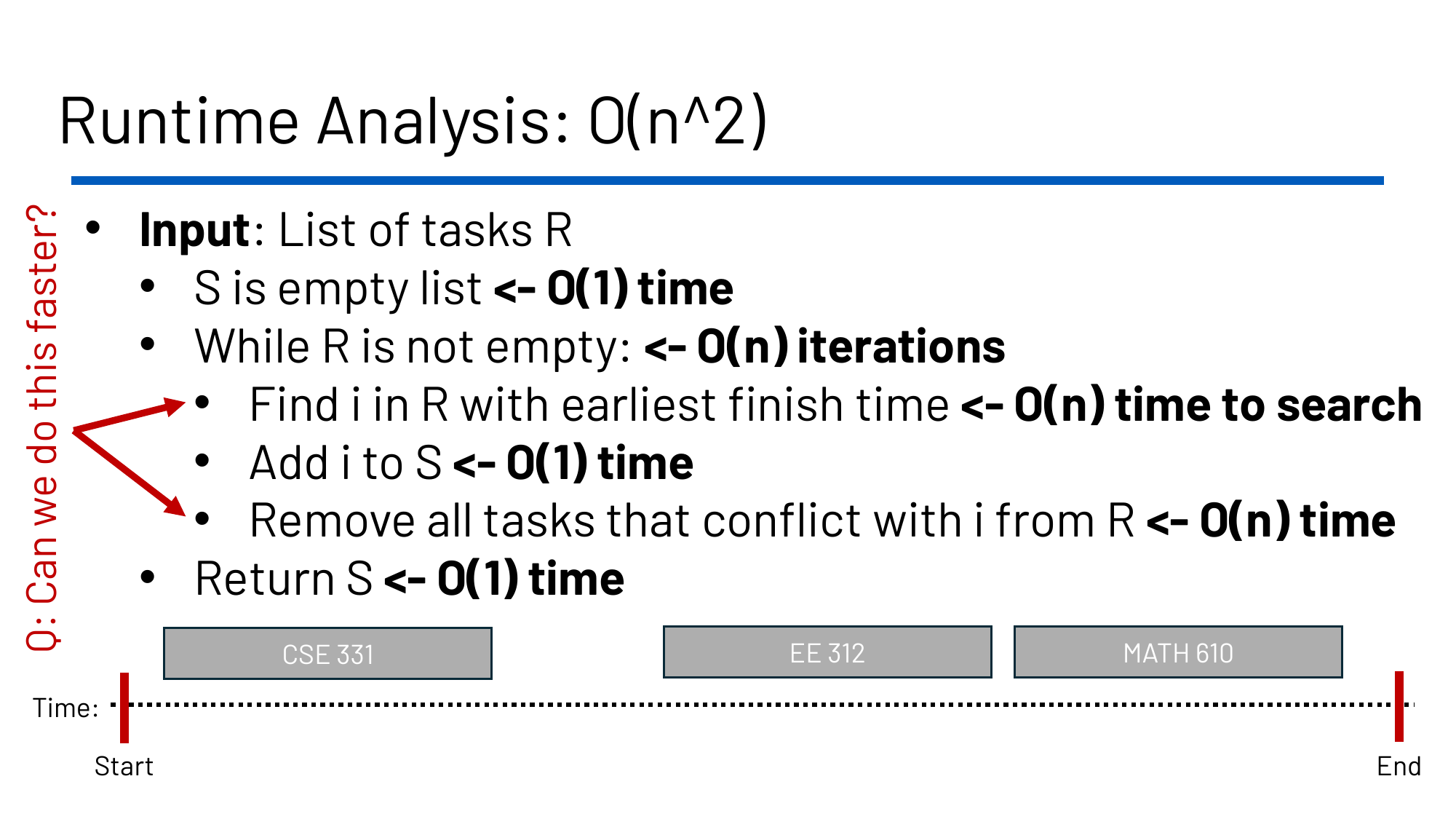

# Runtime Analysis: O(n^2)
Input: List of tasks R
S is empty list <- O(1) time
While R is not empty: <- O(n) iterations
Find i in R with earliest finish time <- O(n) time to search
Add i to S <- O(1) time
Remove all tasks that conflict with i from R <- O(n) time
Return S <- O(1) time

Q: Can we do this faster?
MATH 610
EE 312
CSE 331
Time:
Start
End